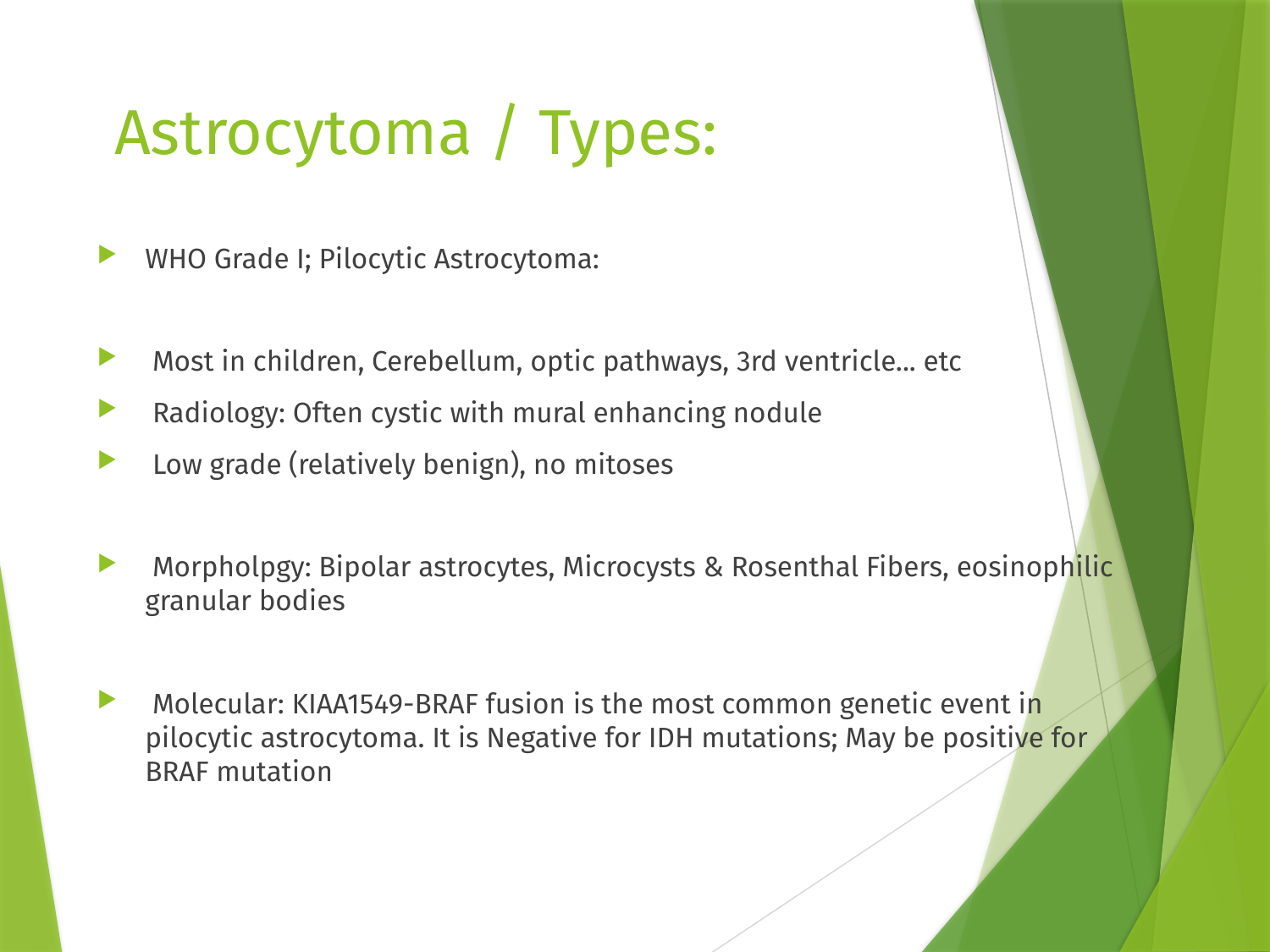

# Astrocytoma / Types:
WHO Grade I; Pilocytic Astrocytoma:

 Most in children, Cerebellum, optic pathways, 3rd ventricle... etc
 Radiology: Often cystic with mural enhancing nodule
 Low grade (relatively benign), no mitoses

 Morpholpgy: Bipolar astrocytes, Microcysts & Rosenthal Fibers, eosinophilic granular bodies

 Molecular: KIAA1549-BRAF fusion is the most common genetic event in pilocytic astrocytoma. It is Negative for IDH mutations; May be positive for BRAF mutation